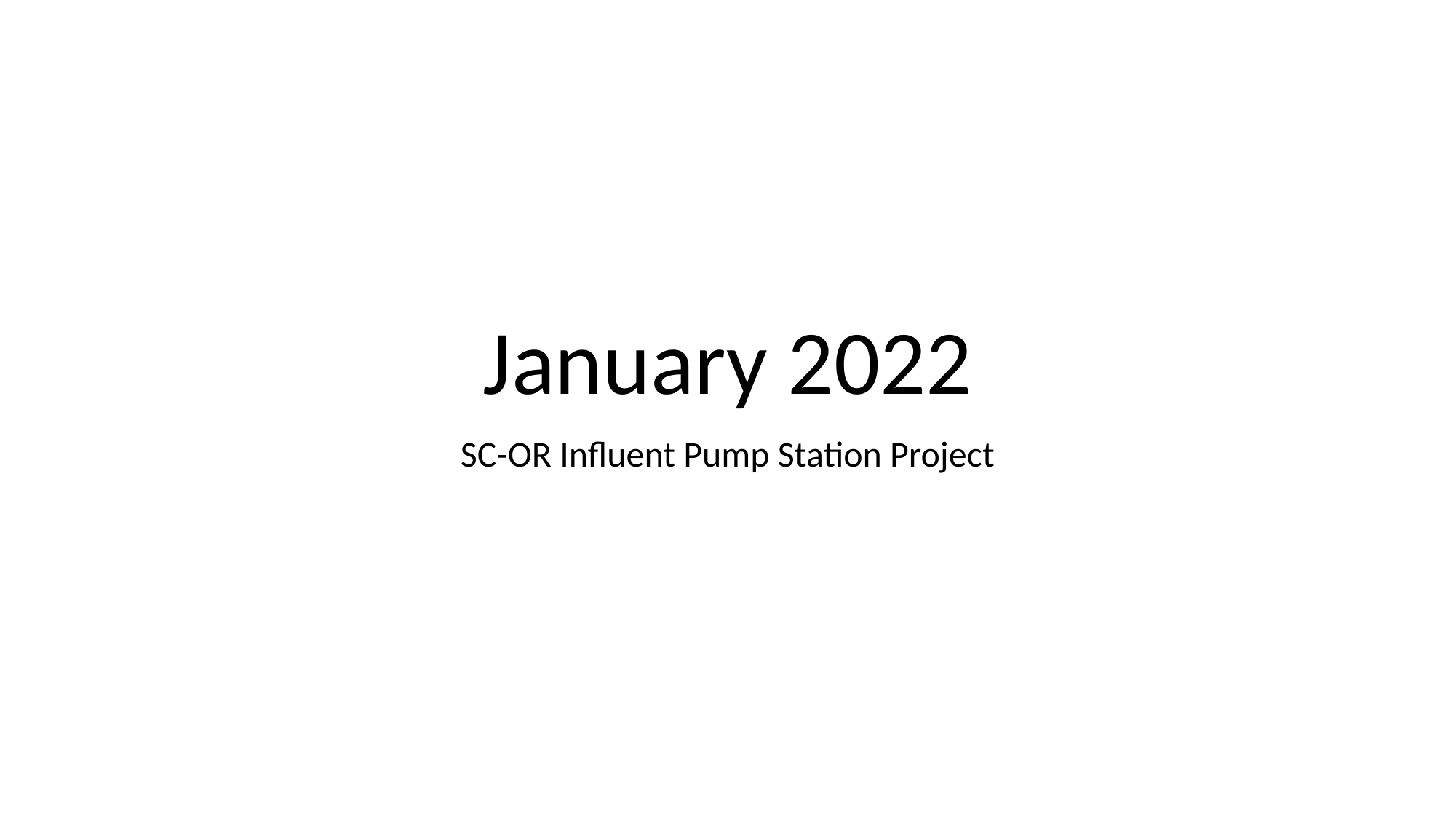

# January 2022
SC-OR Influent Pump Station Project